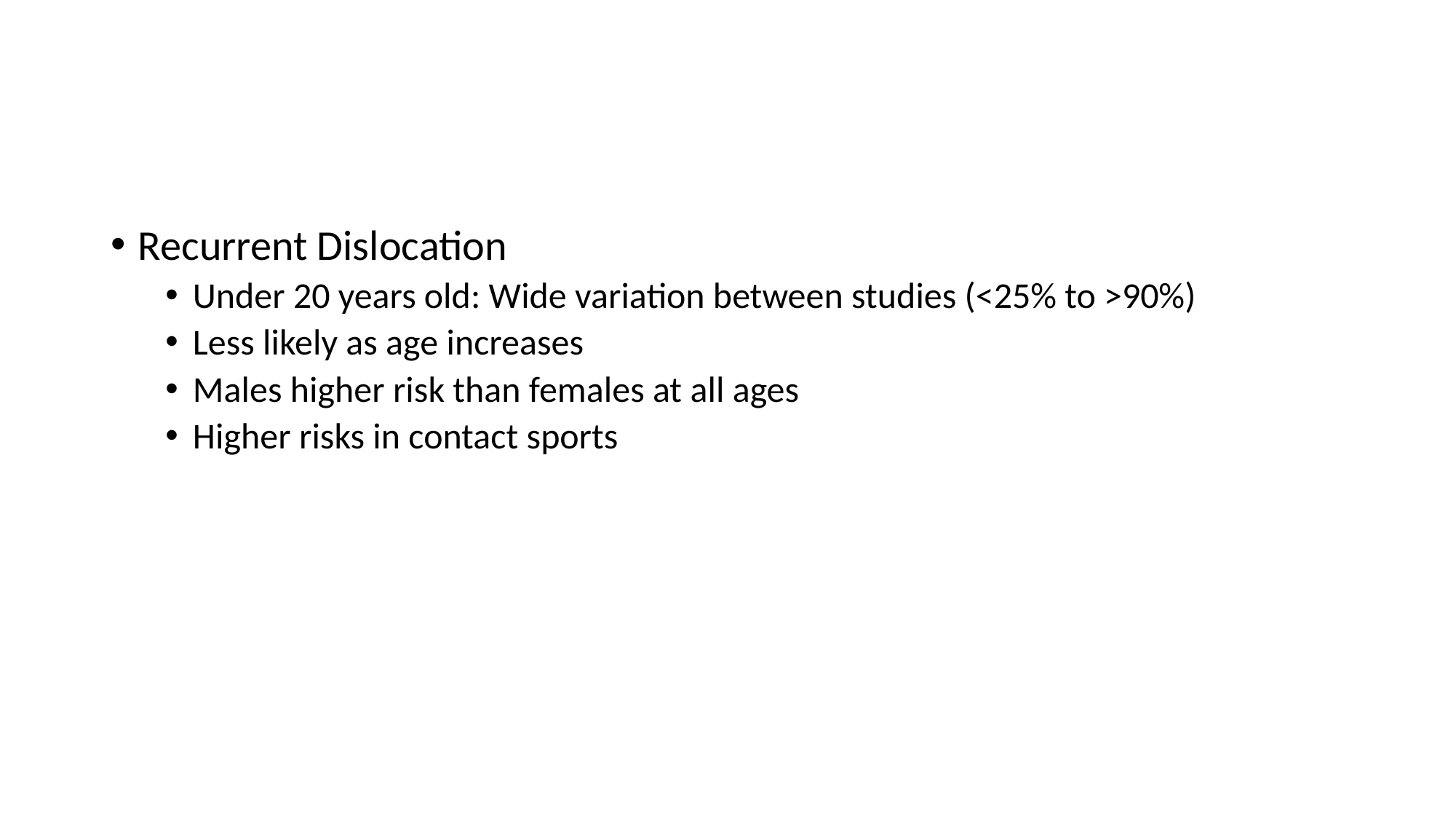

#
Recurrent Dislocation
Under 20 years old: Wide variation between studies (<25% to >90%)
Less likely as age increases
Males higher risk than females at all ages
Higher risks in contact sports